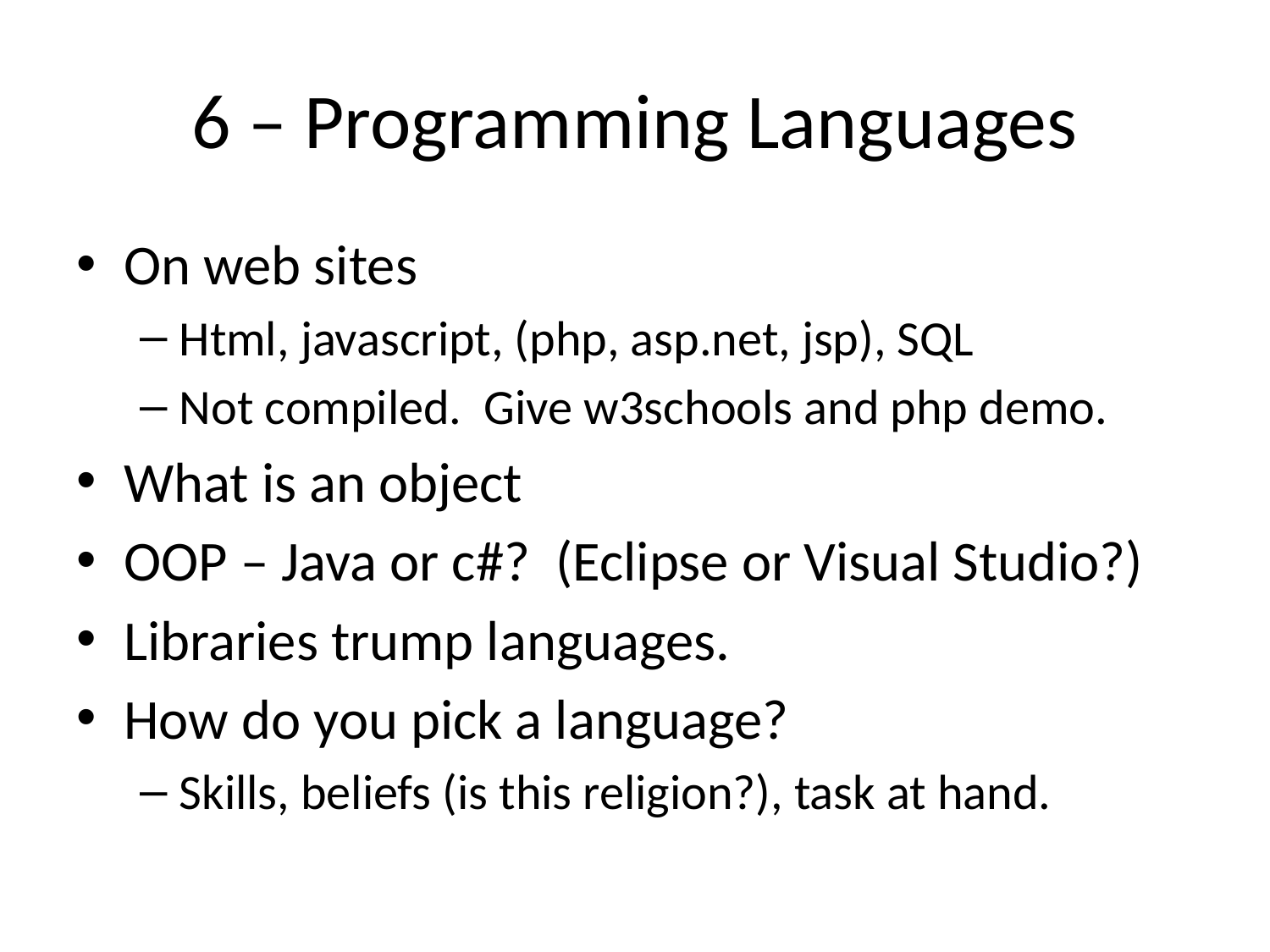

# 6 – Programming Languages
On web sites
Html, javascript, (php, asp.net, jsp), SQL
Not compiled.  Give w3schools and php demo.
What is an object
OOP – Java or c#?  (Eclipse or Visual Studio?)
Libraries trump languages.
How do you pick a language?
Skills, beliefs (is this religion?), task at hand.